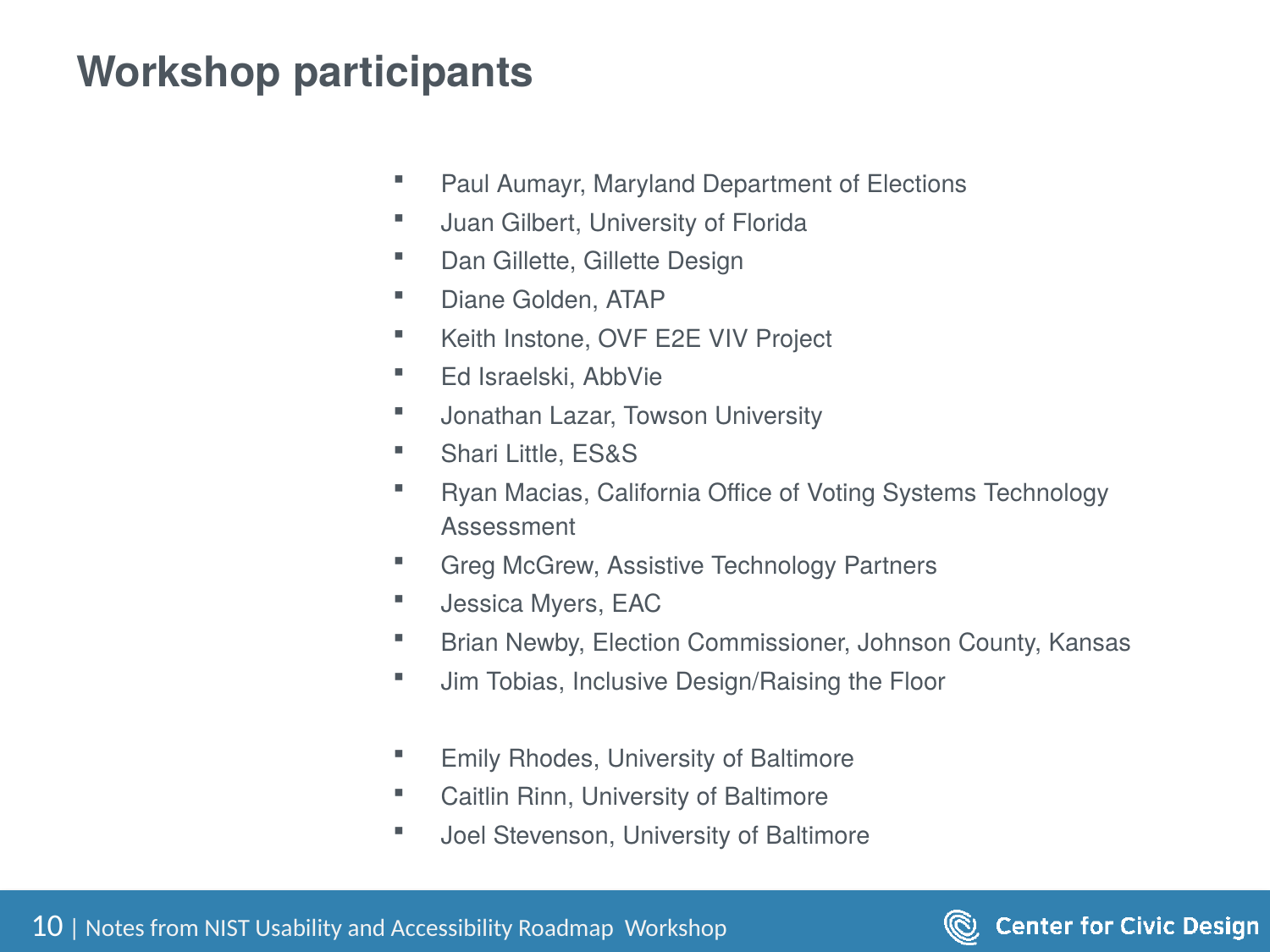

# Workshop participants
Paul Aumayr, Maryland Department of Elections
Juan Gilbert, University of Florida
Dan Gillette, Gillette Design
Diane Golden, ATAP
Keith Instone, OVF E2E VIV Project
Ed Israelski, AbbVie
Jonathan Lazar, Towson University
Shari Little, ES&S
Ryan Macias, California Office of Voting Systems Technology Assessment
Greg McGrew, Assistive Technology Partners
Jessica Myers, EAC
Brian Newby, Election Commissioner, Johnson County, Kansas
Jim Tobias, Inclusive Design/Raising the Floor

Emily Rhodes, University of Baltimore
Caitlin Rinn, University of Baltimore
Joel Stevenson, University of Baltimore